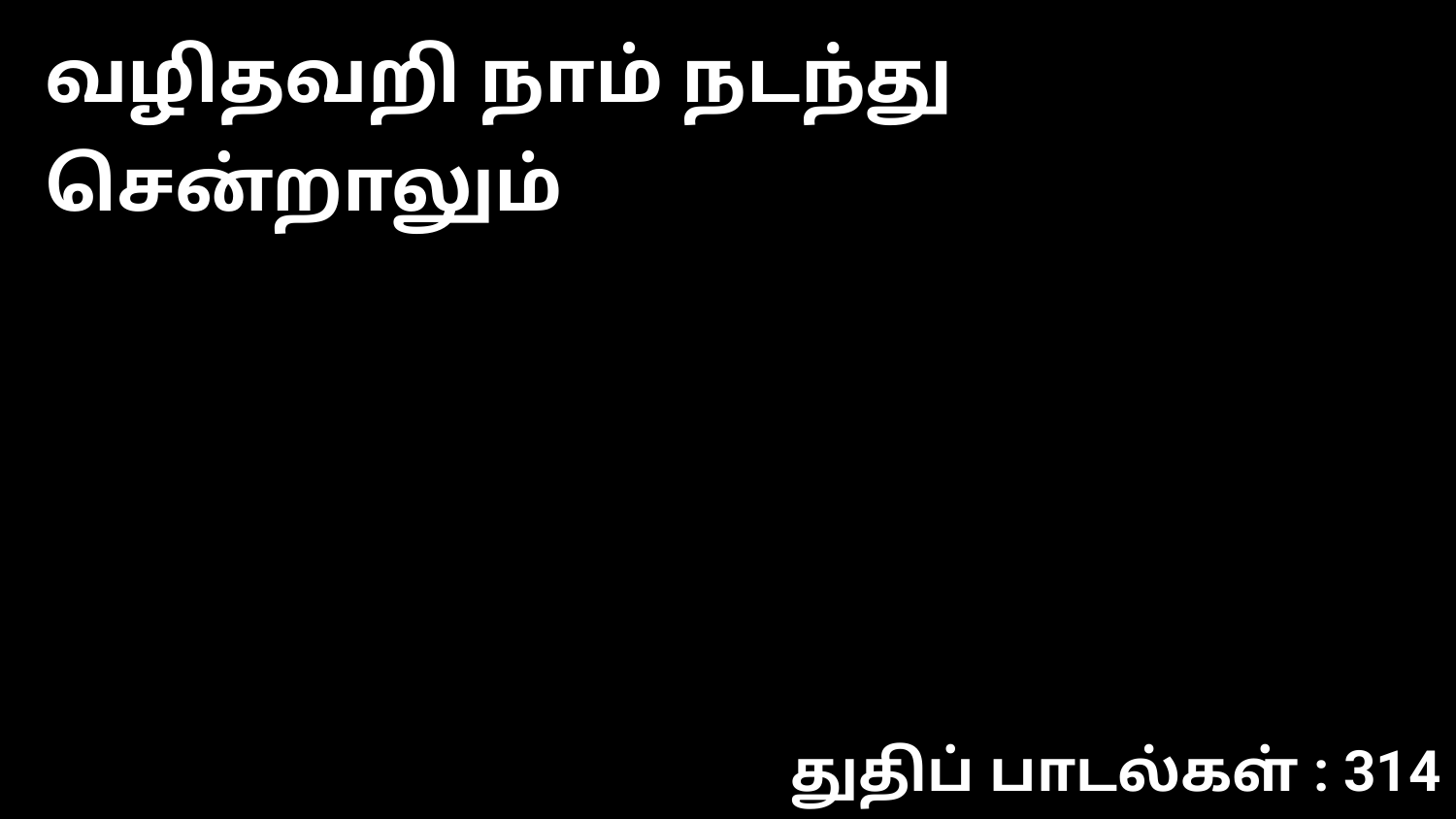

வழிதவறி நாம் நடந்து சென்றாலும்
துதிப் பாடல்கள் : 314